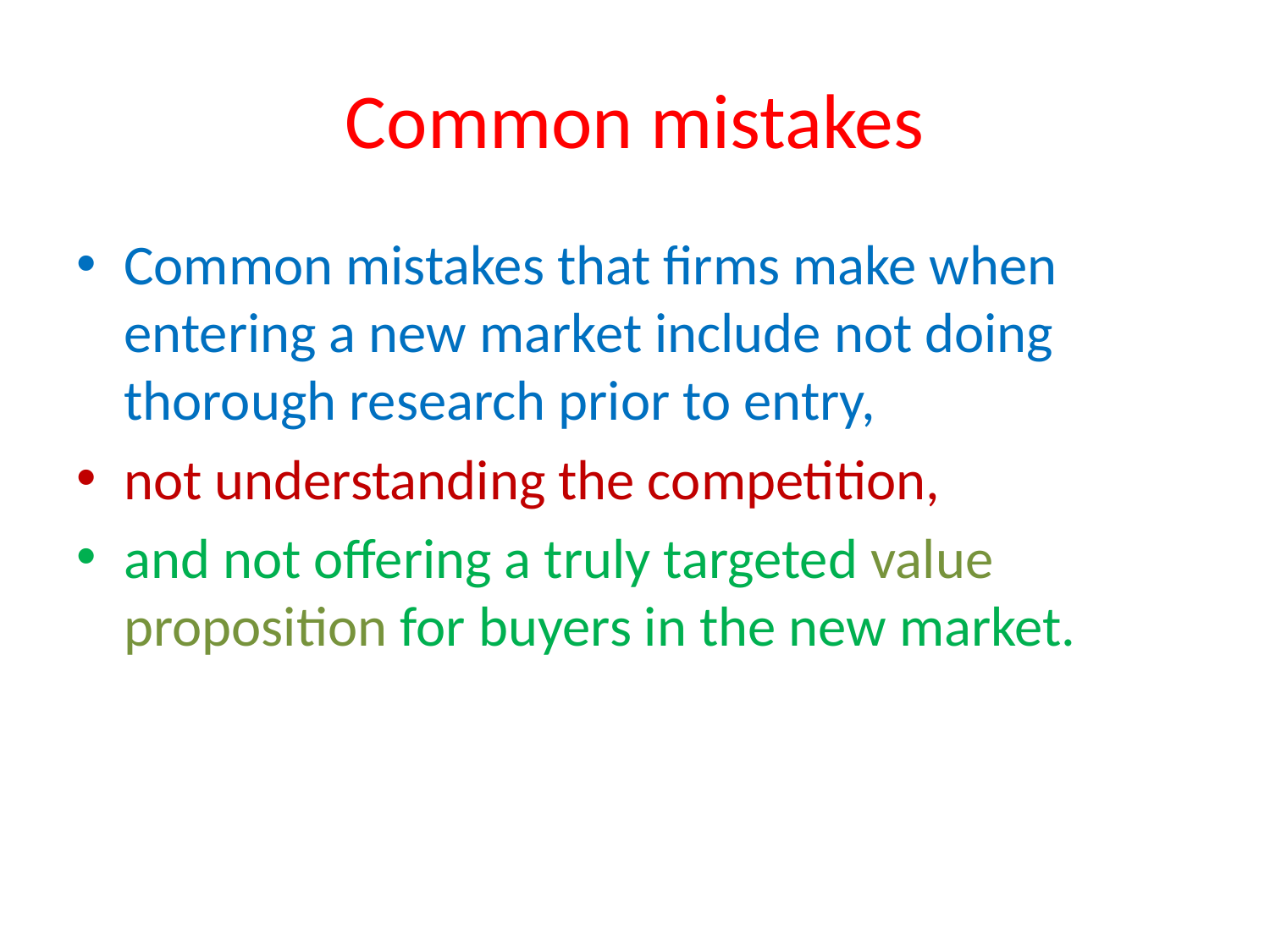

# Common mistakes
Common mistakes that firms make when entering a new market include not doing thorough research prior to entry,
not understanding the competition,
and not offering a truly targeted value proposition for buyers in the new market.